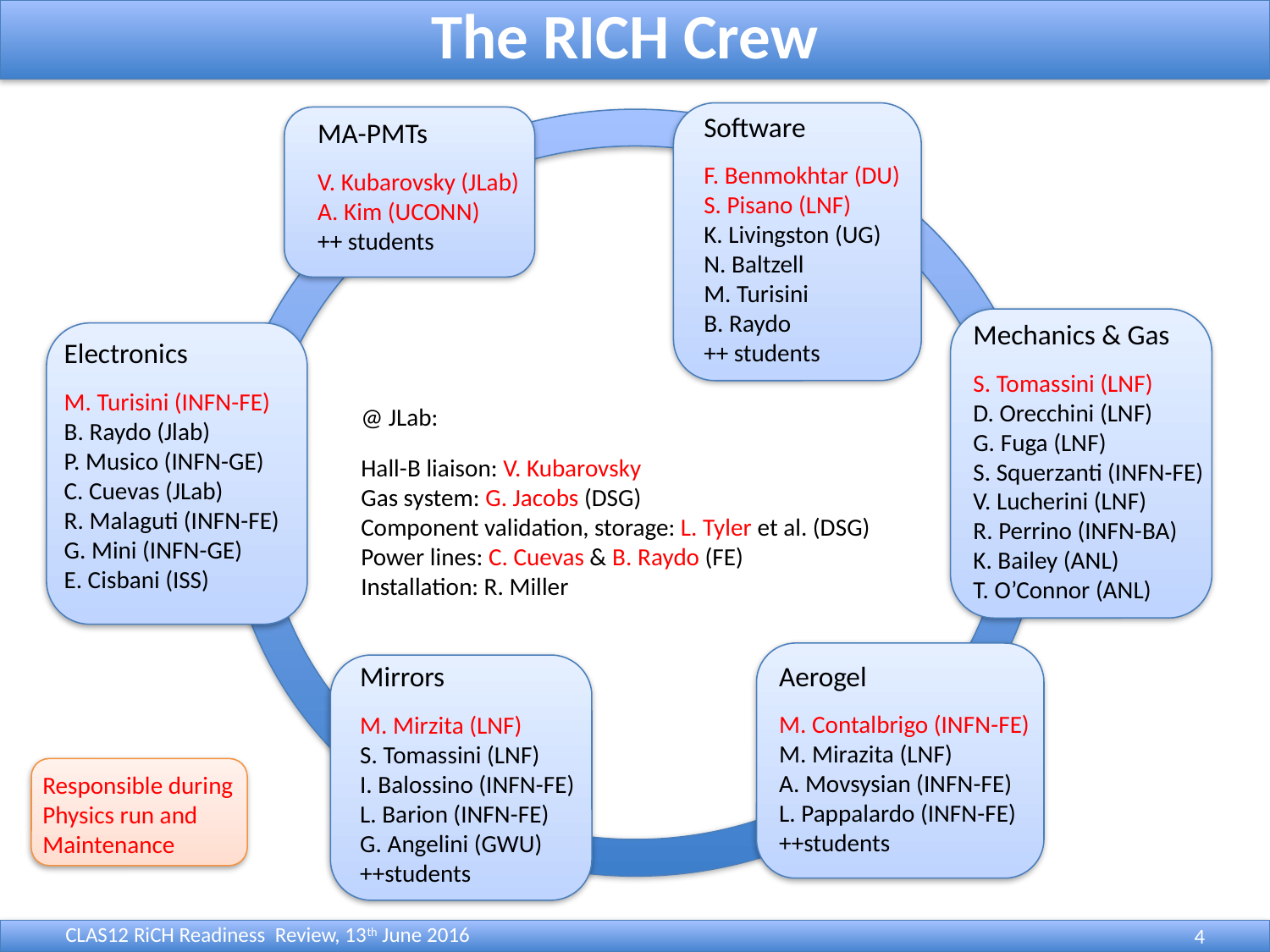

The RICH Crew

Software

F. Benmokhtar (DU)
S. Pisano (LNF)
K. Livingston (UG)
N. Baltzell
M. Turisini
B. Raydo
++ students

MA-PMTs

V. Kubarovsky (JLab)
A. Kim (UCONN)
++ students

Mechanics & Gas

S. Tomassini (LNF)
D. Orecchini (LNF)
G. Fuga (LNF)
S. Squerzanti (INFN-FE)
V. Lucherini (LNF)
R. Perrino (INFN-BA)
K. Bailey (ANL)
T. O’Connor (ANL)

Electronics

M. Turisini (INFN-FE)
B. Raydo (Jlab)
P. Musico (INFN-GE)
C. Cuevas (JLab)
R. Malaguti (INFN-FE)
G. Mini (INFN-GE)
E. Cisbani (ISS)
@ JLab:

Hall-B liaison: V. Kubarovsky
Gas system: G. Jacobs (DSG)
Component validation, storage: L. Tyler et al. (DSG)
Power lines: C. Cuevas & B. Raydo (FE)
Installation: R. Miller

Aerogel

M. Contalbrigo (INFN-FE)
M. Mirazita (LNF)
A. Movsysian (INFN-FE)
L. Pappalardo (INFN-FE)
++students
Mirrors

M. Mirzita (LNF)
S. Tomassini (LNF)
I. Balossino (INFN-FE)
L. Barion (INFN-FE)
G. Angelini (GWU)
++students

Responsible during
Physics run and
Maintenance
CLAS12 RiCH Readiness  Review, 13th June 2016
4